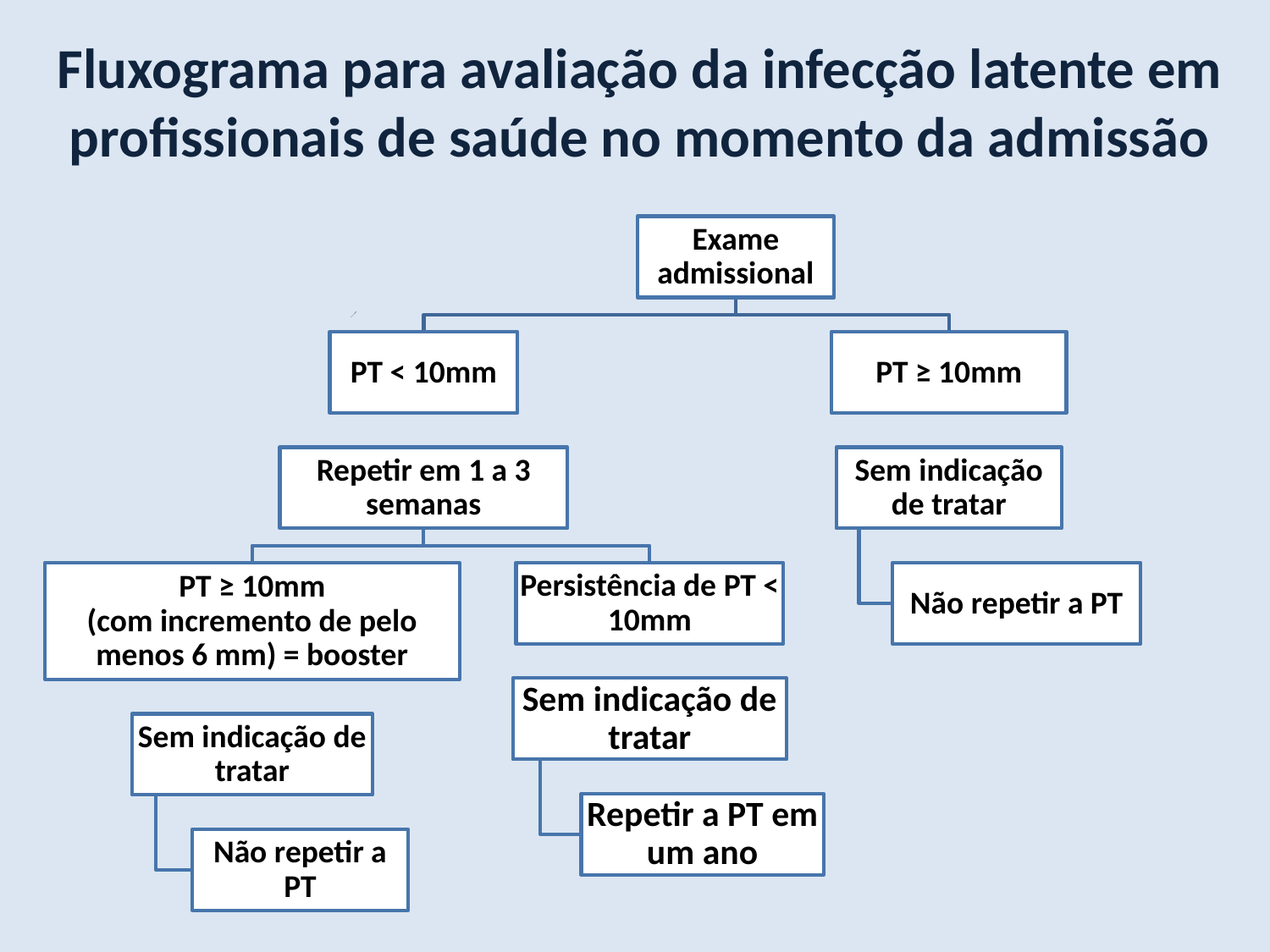

Fluxograma para avaliação da infecção latente em profissionais de saúde no momento da admissão
Exame admissional

PT < 10mm
PT ≥ 10mm

Repetir em 1 a 3 semanas
Sem indicação de tratar

PT ≥ 10mm
(com incremento de pelo menos 6 mm) = booster
Persistência de PT < 10mm
Não repetir a PT

Sem indicação de tratar

Sem indicação de tratar

Repetir a PT em um ano

Não repetir a PT